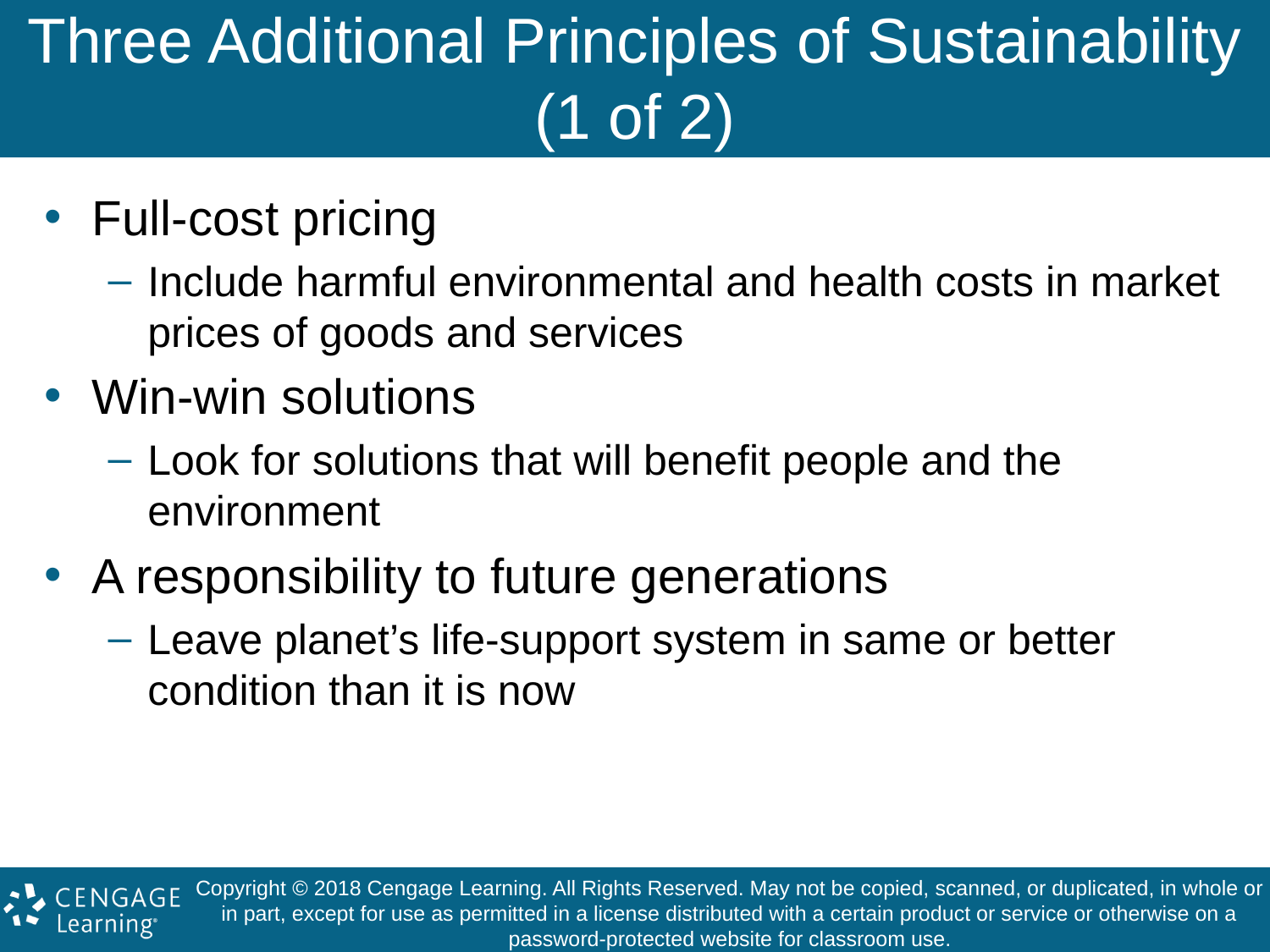

# Three Additional Principles of Sustainability (1 of 2)
Full-cost pricing
Include harmful environmental and health costs in market prices of goods and services
Win-win solutions
Look for solutions that will benefit people and the environment
A responsibility to future generations
Leave planet’s life-support system in same or better condition than it is now